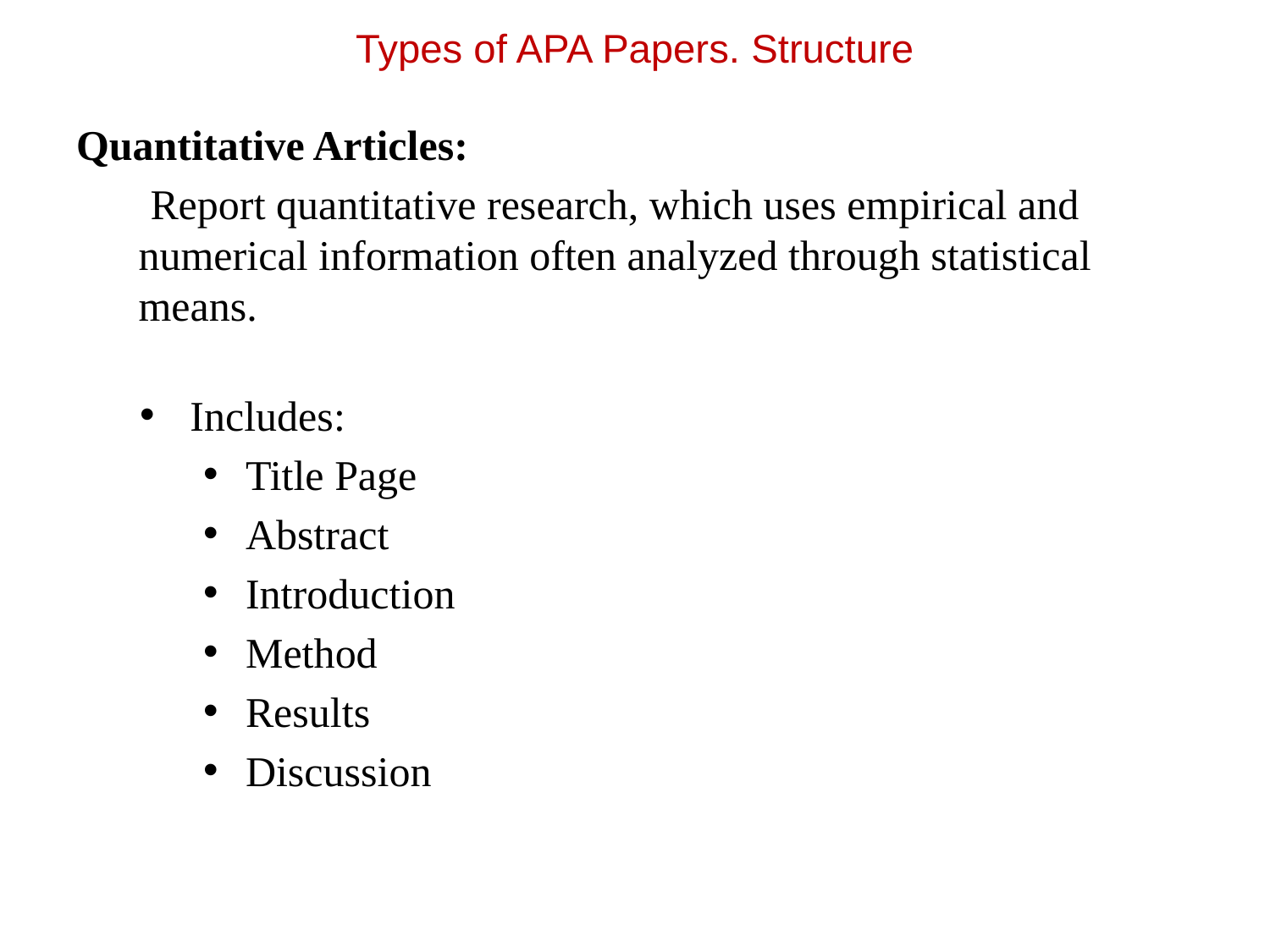

# Types of APA Papers. Structure
Quantitative Articles:
 Report quantitative research, which uses empirical and numerical information often analyzed through statistical means.
 Includes:
 Title Page
 Abstract
 Introduction
 Method
 Results
 Discussion